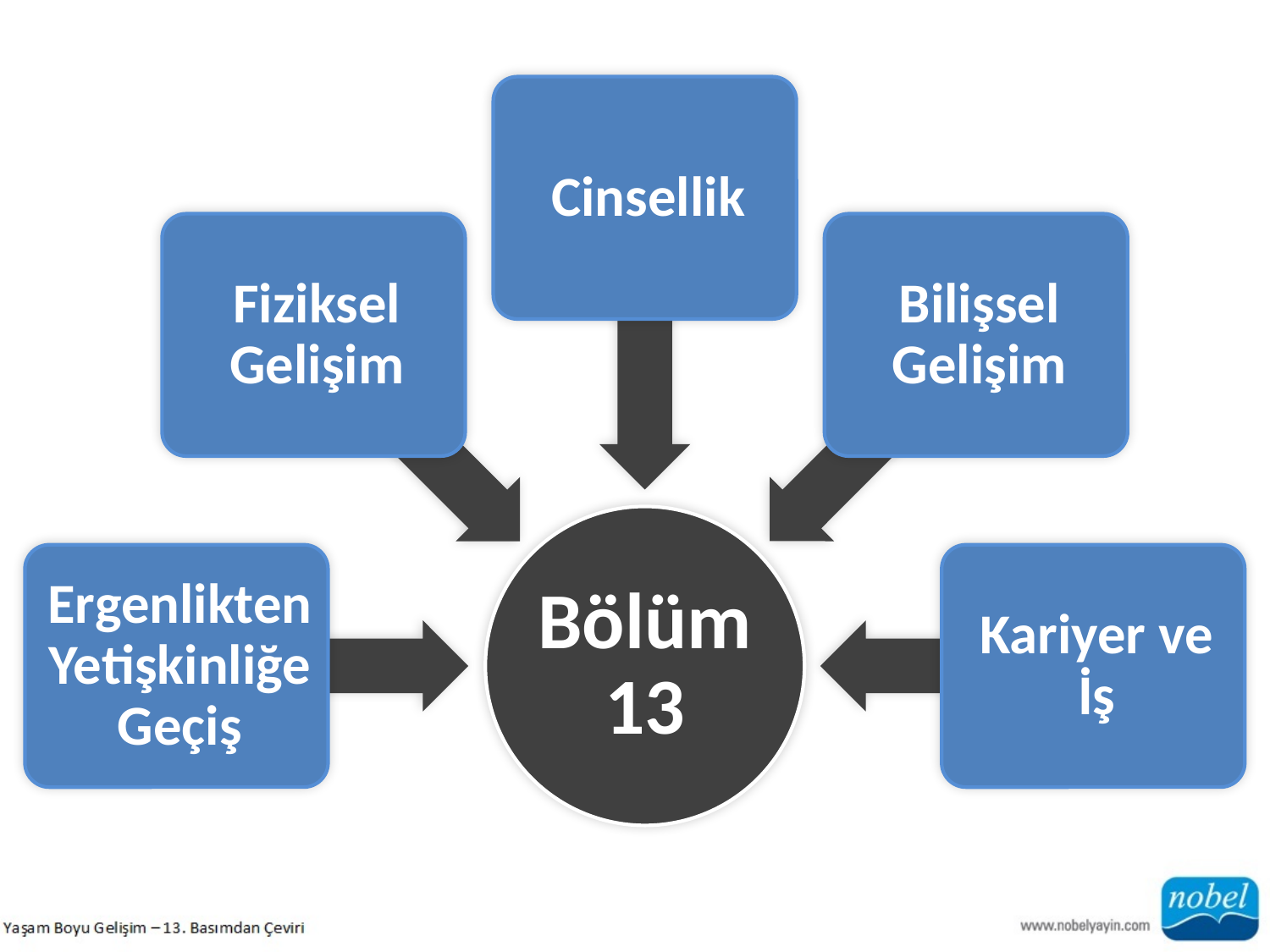

Bölüm 13
Ergenlikten Yetişkinliğe Geçiş
Fiziksel Gelişim
Cinsellik
Bilişsel Gelişim
Kariyer ve İş